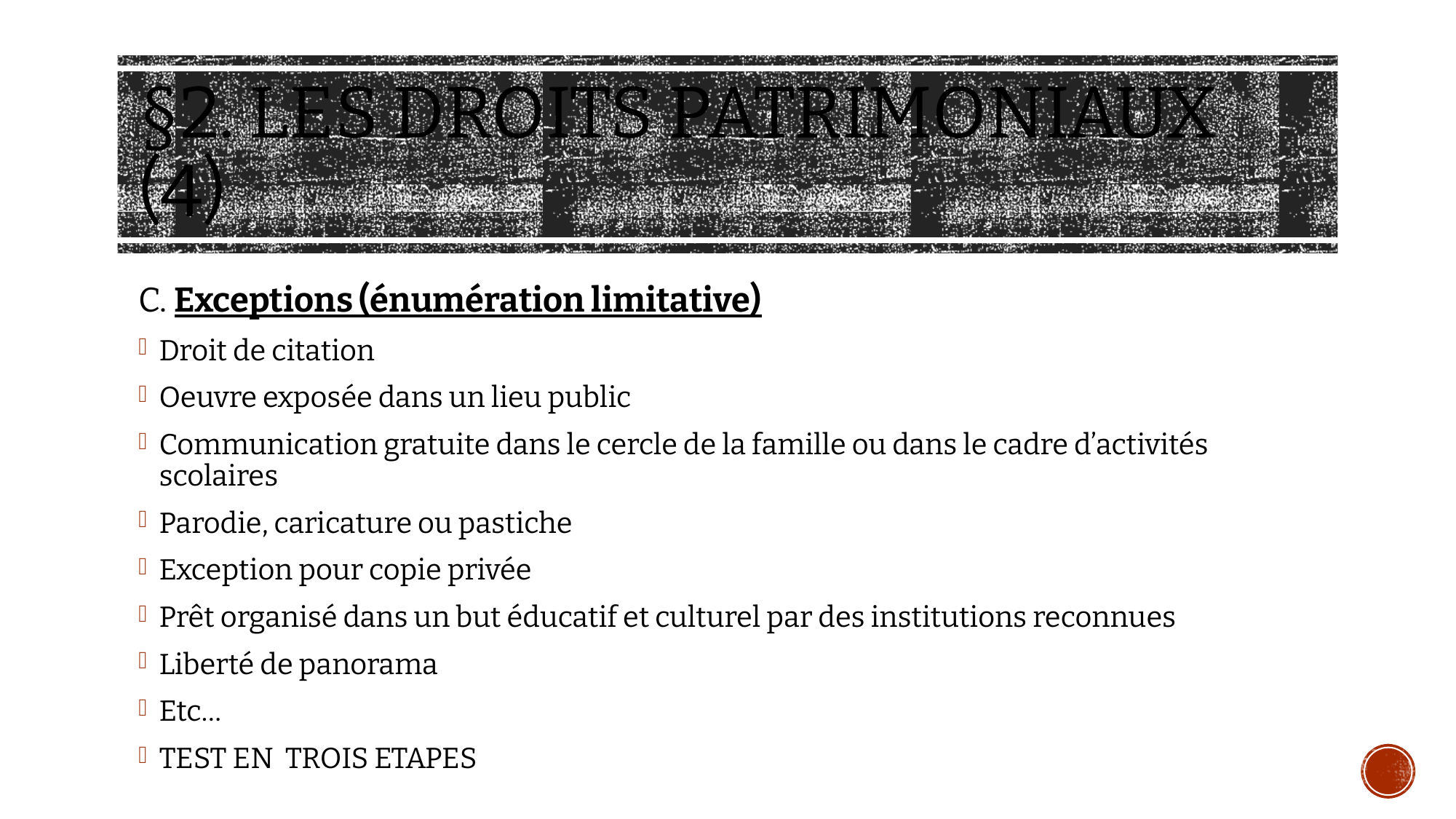

# §2. Les droits patrimoniaux (4)

C. Exceptions (énumération limitative)
Droit de citation
Oeuvre exposée dans un lieu public
Communication gratuite dans le cercle de la famille ou dans le cadre d’activités scolaires
Parodie, caricature ou pastiche
Exception pour copie privée
Prêt organisé dans un but éducatif et culturel par des institutions reconnues
Liberté de panorama
Etc…
TEST EN  TROIS ETAPES